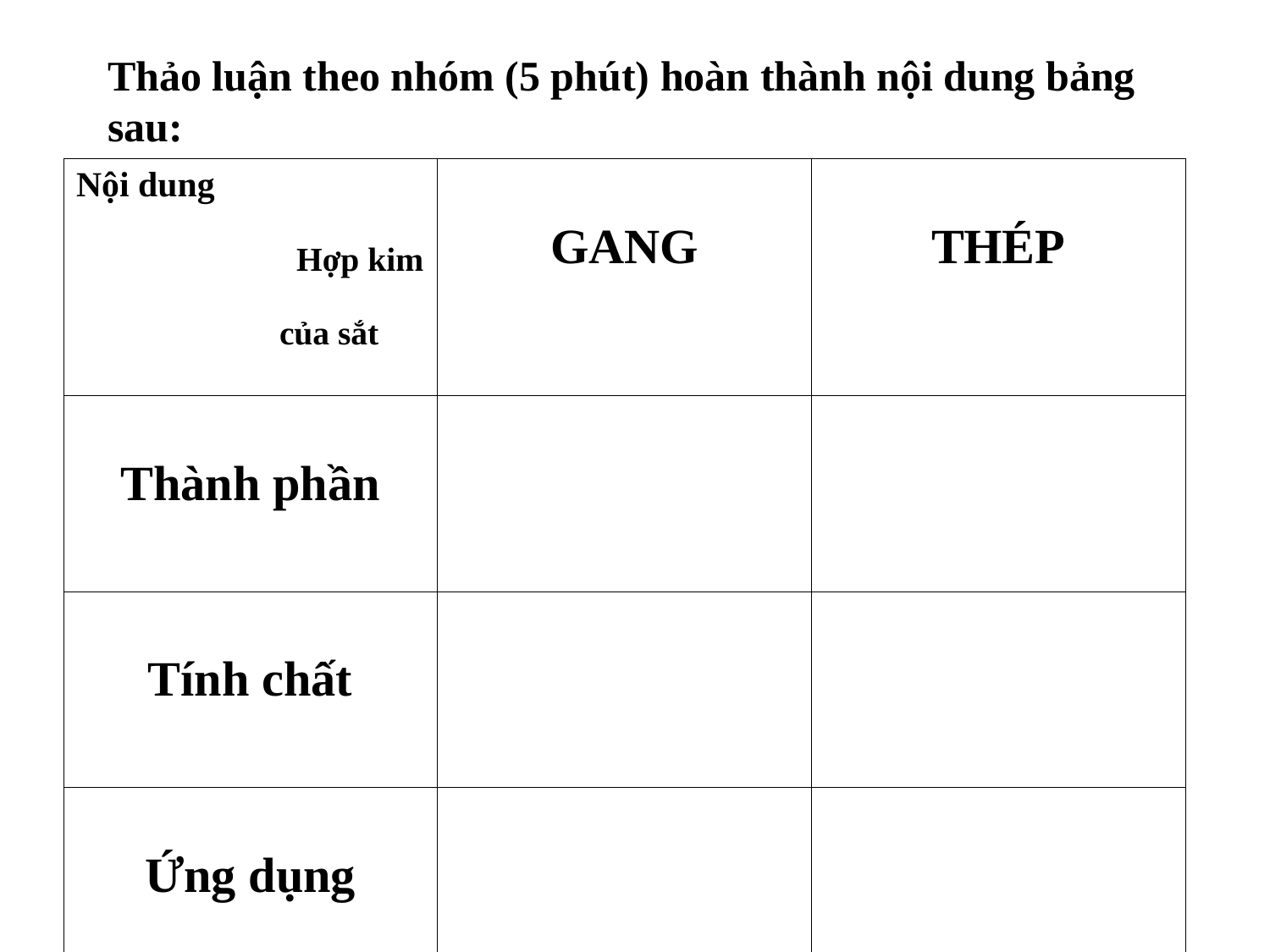

Thảo luận theo nhóm (5 phút) hoàn thành nội dung bảng sau:
| Nội dung Hợp kim của sắt | GANG | THÉP |
| --- | --- | --- |
| Thành phần |  |  |
| Tính chất |  |  |
| Ứng dụng |  |  |